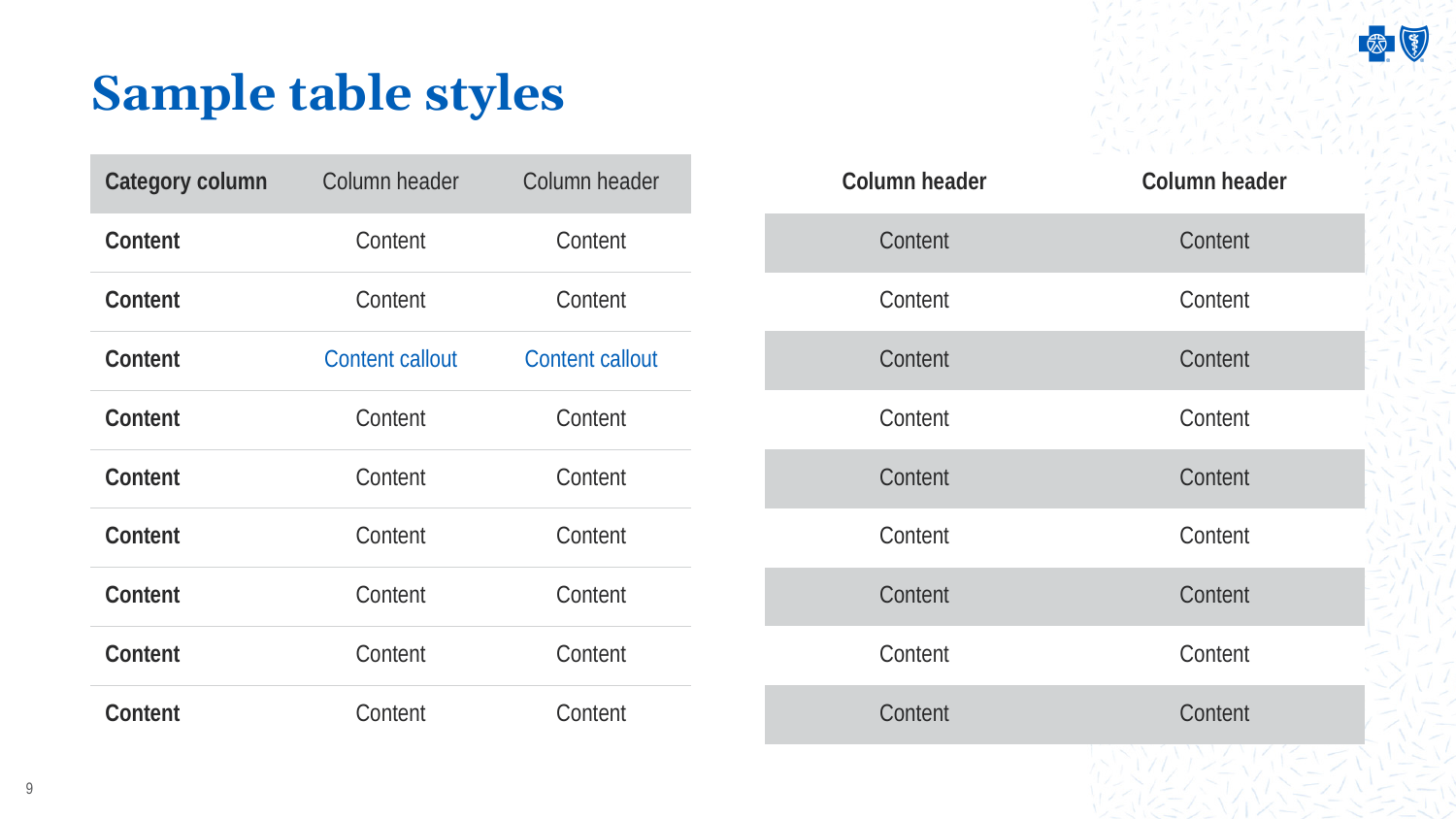

# Sample table styles
| Category column | Column header | Column header |
| --- | --- | --- |
| Content | Content | Content |
| Content | Content | Content |
| Content | Content callout | Content callout |
| Content | Content | Content |
| Content | Content | Content |
| Content | Content | Content |
| Content | Content | Content |
| Content | Content | Content |
| Content | Content | Content |
| Column header | Column header |
| --- | --- |
| Content | Content |
| Content | Content |
| Content | Content |
| Content | Content |
| Content | Content |
| Content | Content |
| Content | Content |
| Content | Content |
| Content | Content |